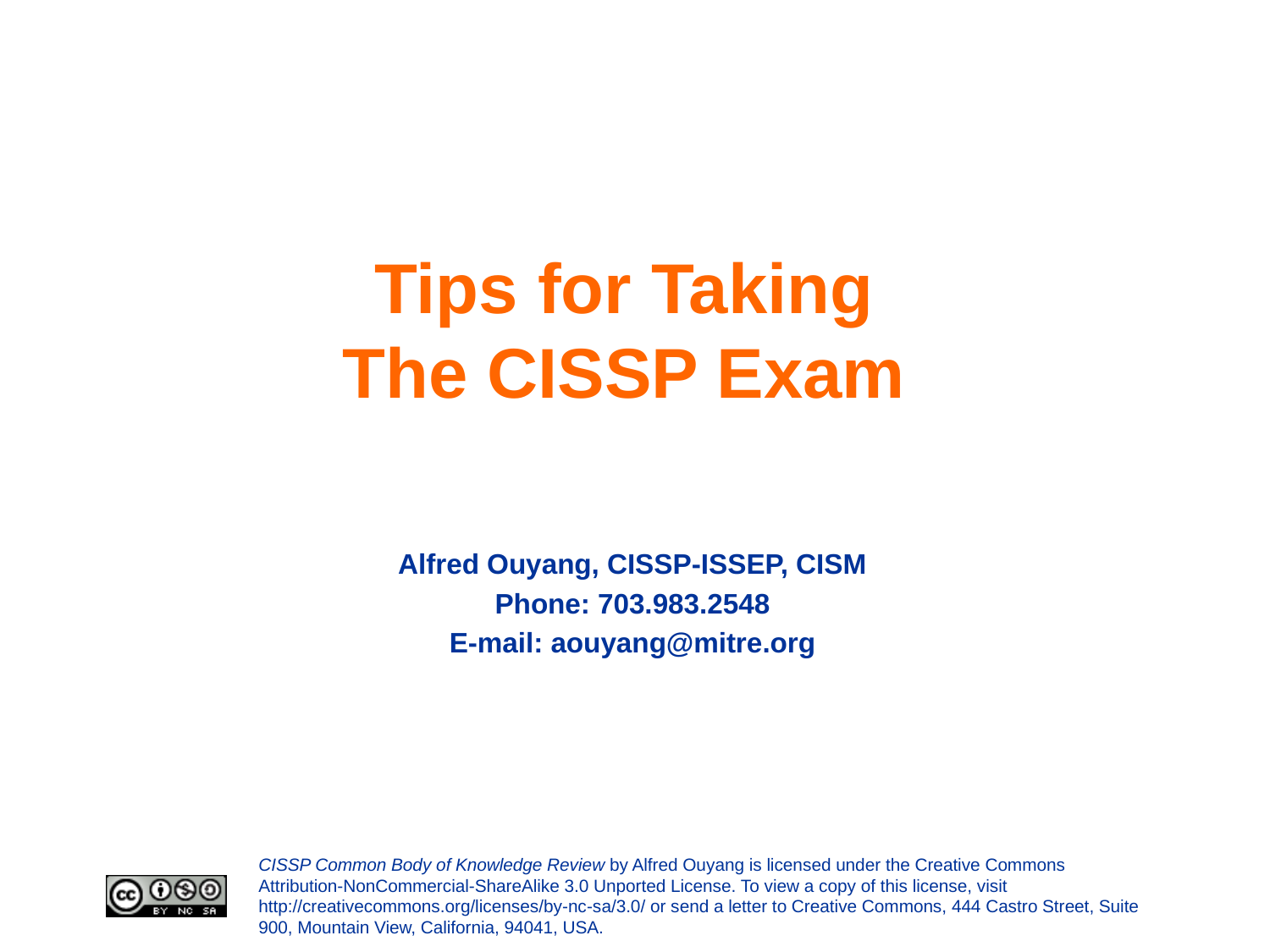

# Tips for Taking The CISSP Exam
Alfred Ouyang, CISSP-ISSEP, CISM
Phone: 703.983.2548
E-mail: aouyang@mitre.org